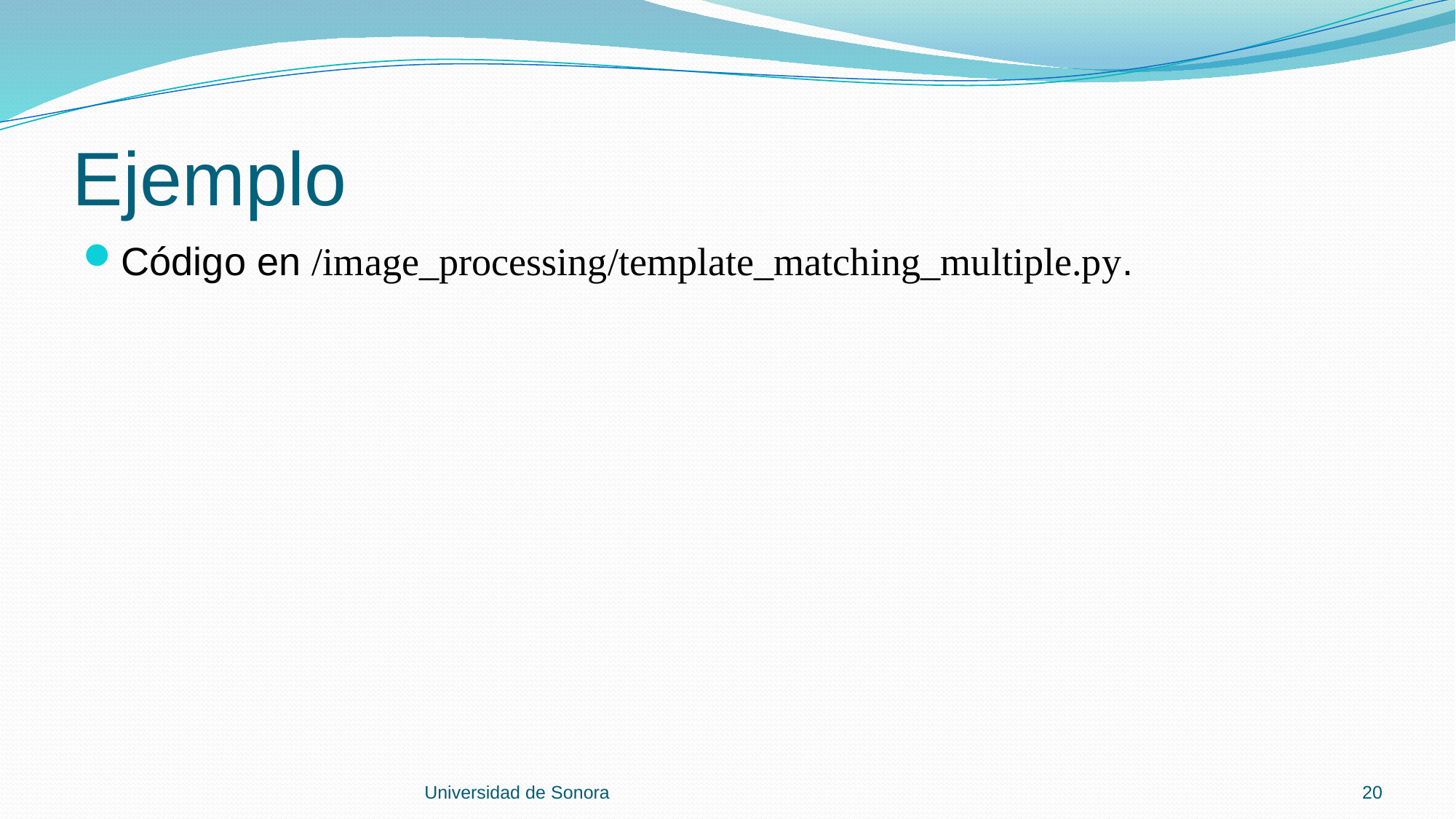

# Ejemplo
Código en /image_processing/template_matching_multiple.py.

Universidad de Sonora
20